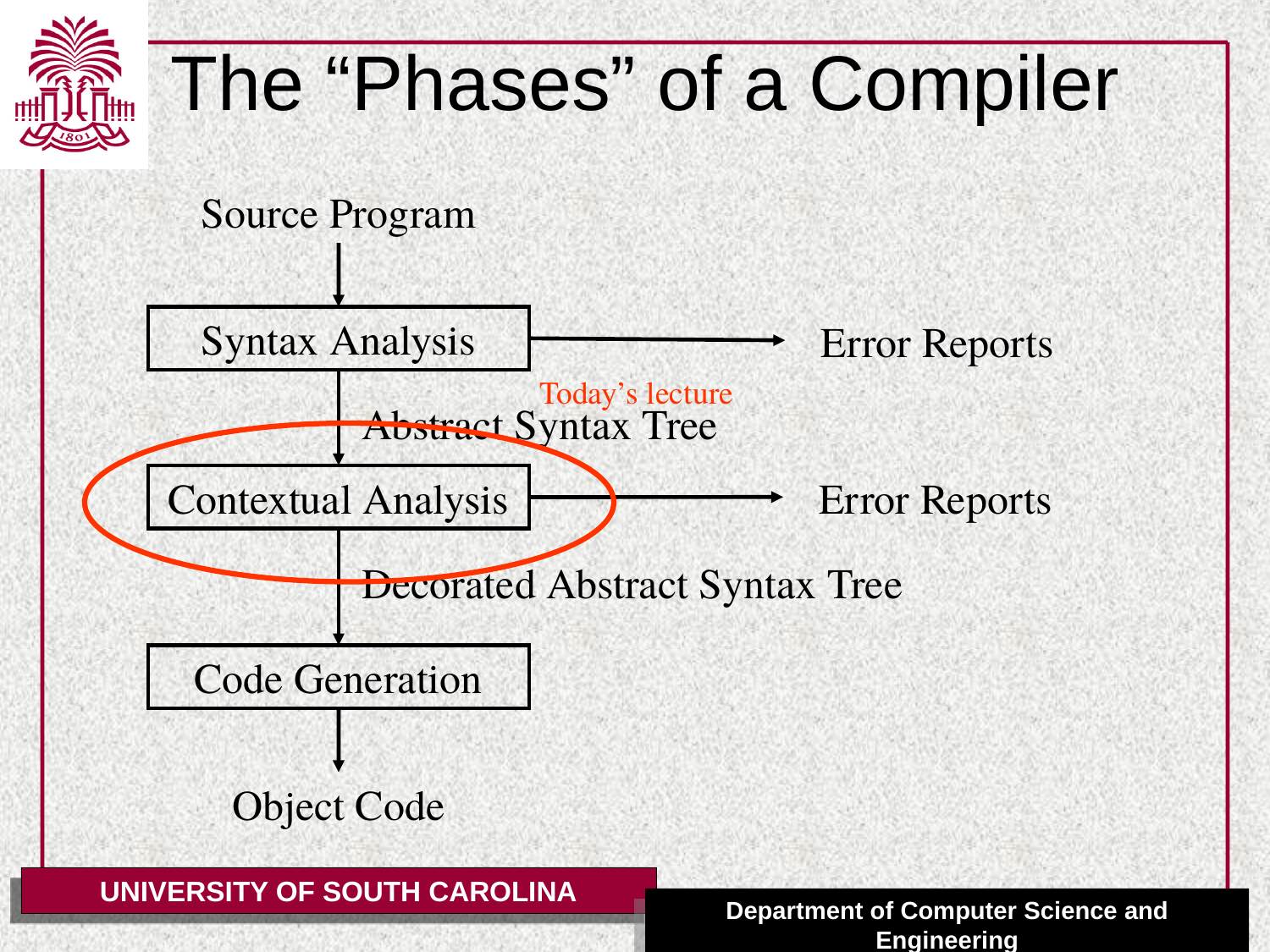

# The “Phases” of a Compiler
Source Program
Syntax Analysis
Error Reports
Today’s lecture

Abstract Syntax Tree
Contextual Analysis
Error Reports
Decorated Abstract Syntax Tree
Code Generation
Object Code